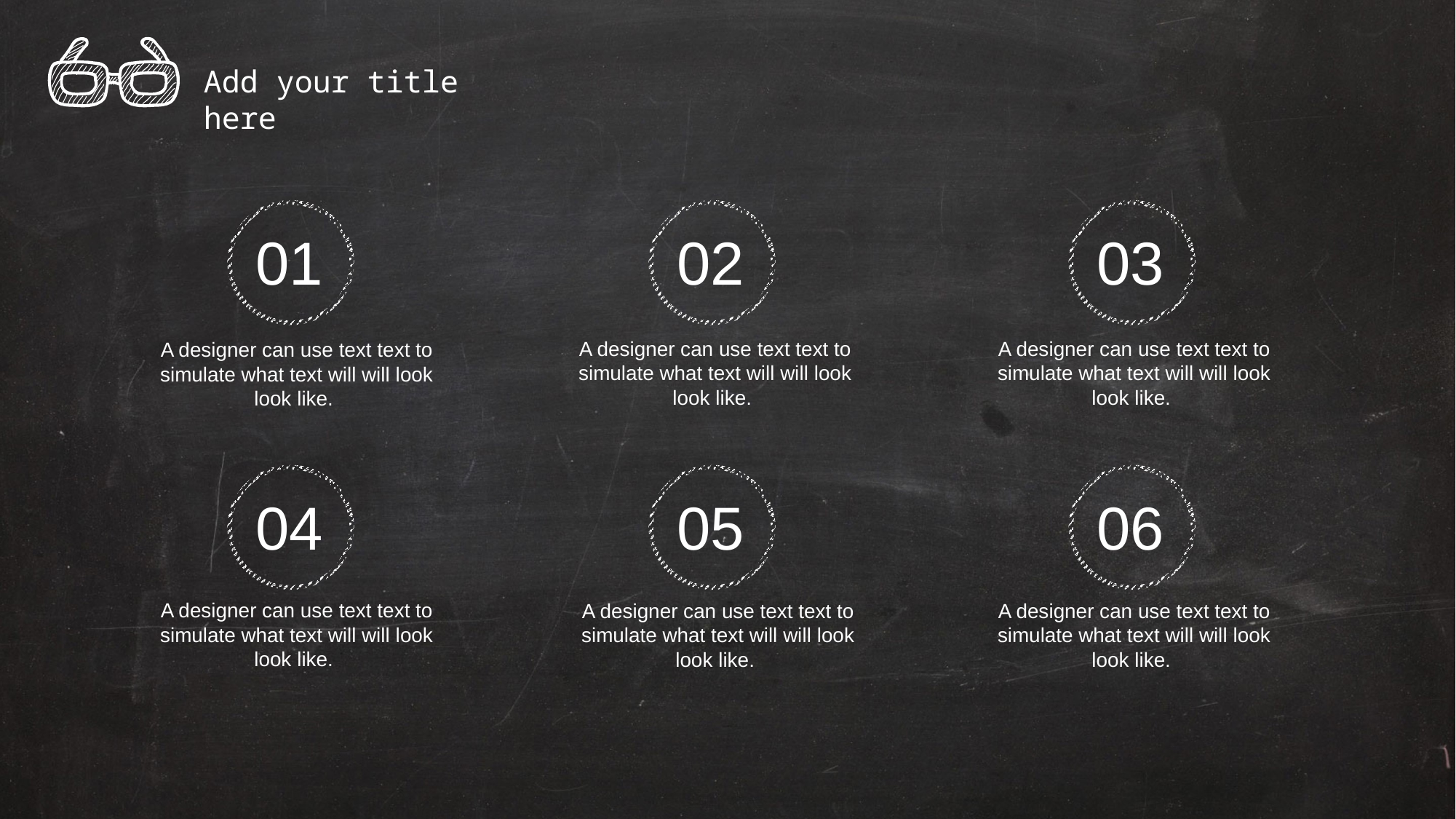

Add your title here

01

02

03
A designer can use text text to simulate what text will will look look like.
A designer can use text text to simulate what text will will look look like.
A designer can use text text to simulate what text will will look look like.

04

05

06
A designer can use text text to simulate what text will will look look like.
A designer can use text text to simulate what text will will look look like.
A designer can use text text to simulate what text will will look look like.